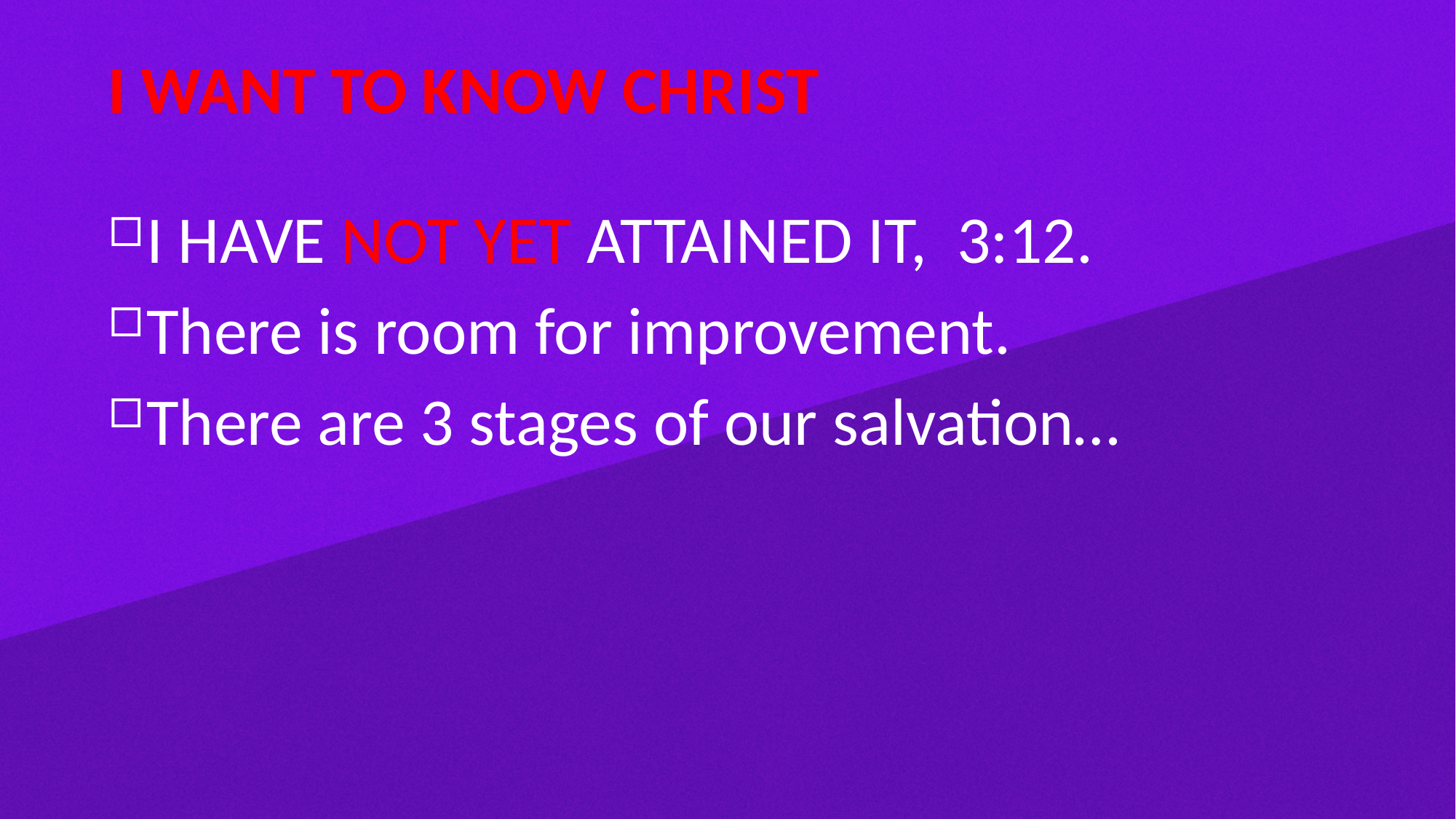

# I WANT TO KNOW CHRIST
I HAVE NOT YET ATTAINED IT,  3:12.
There is room for improvement.
There are 3 stages of our salvation…